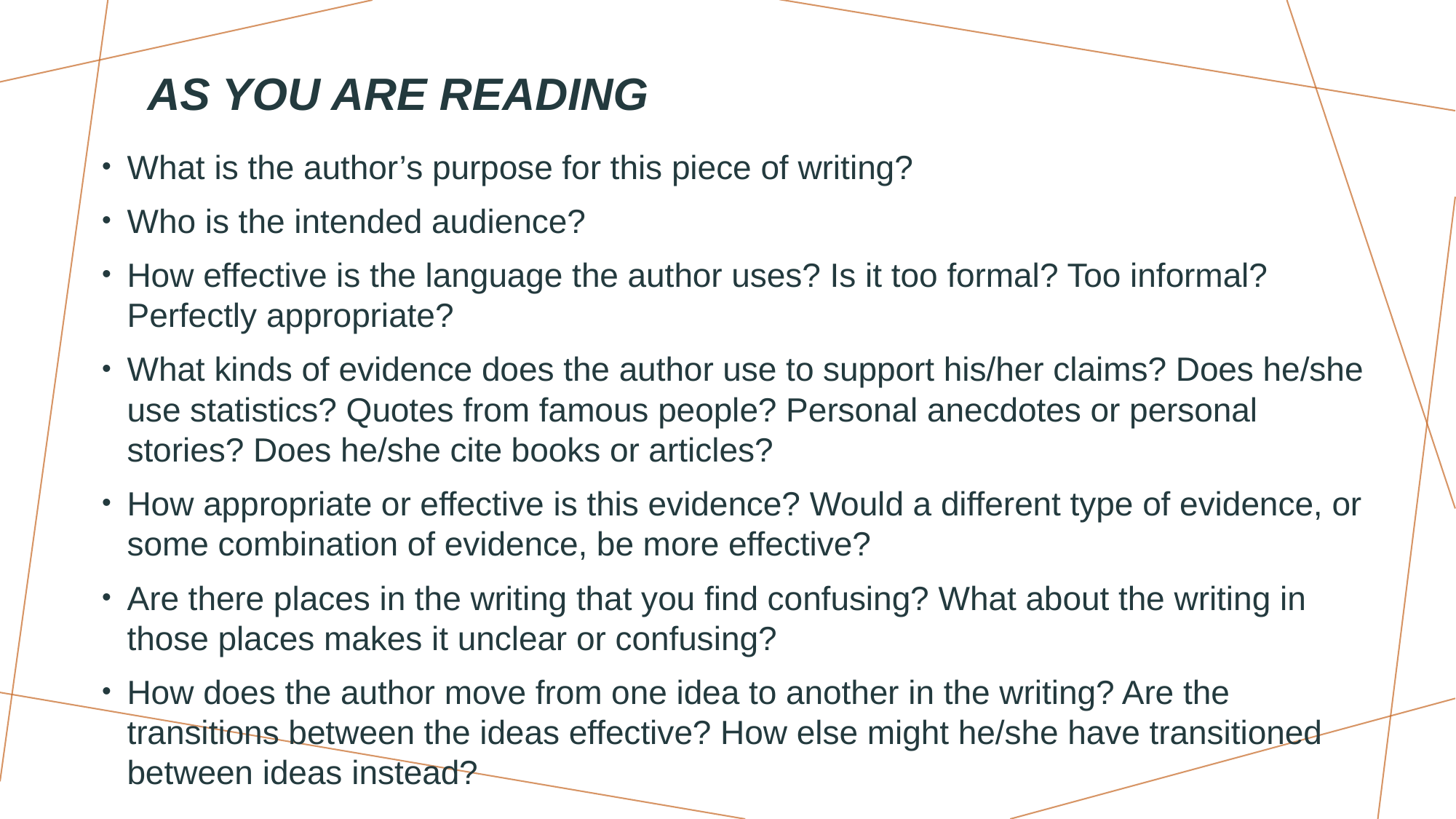

# As You Are Reading
What is the author’s purpose for this piece of writing?
Who is the intended audience?
How effective is the language the author uses? Is it too formal? Too informal? Perfectly appropriate?
What kinds of evidence does the author use to support his/her claims? Does he/she use statistics? Quotes from famous people? Personal anecdotes or personal stories? Does he/she cite books or articles?
How appropriate or effective is this evidence? Would a different type of evidence, or some combination of evidence, be more effective?
Are there places in the writing that you find confusing? What about the writing in those places makes it unclear or confusing?
How does the author move from one idea to another in the writing? Are the transitions between the ideas effective? How else might he/she have transitioned between ideas instead?